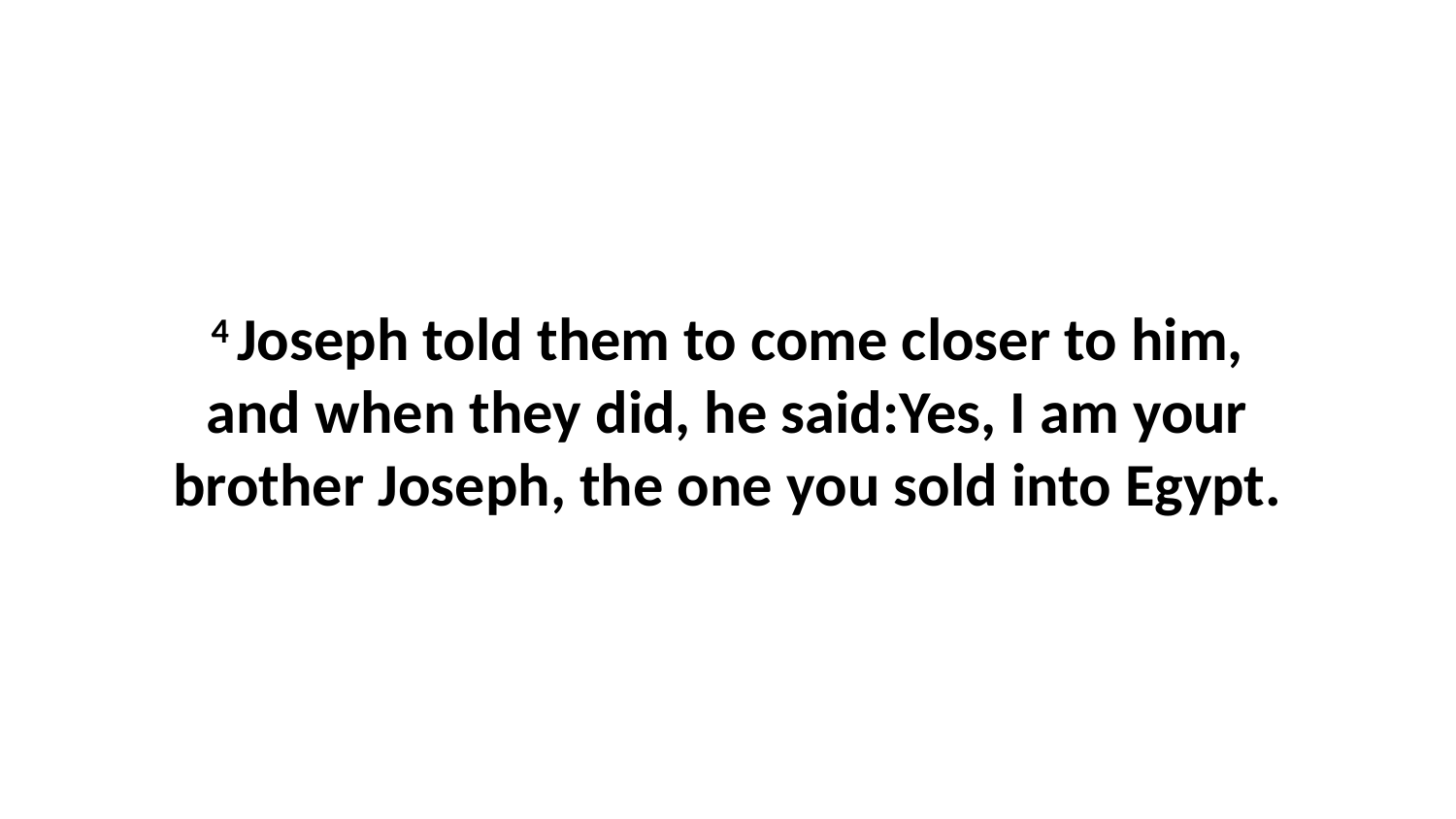

4 Joseph told them to come closer to him, and when they did, he said:Yes, I am your brother Joseph, the one you sold into Egypt.